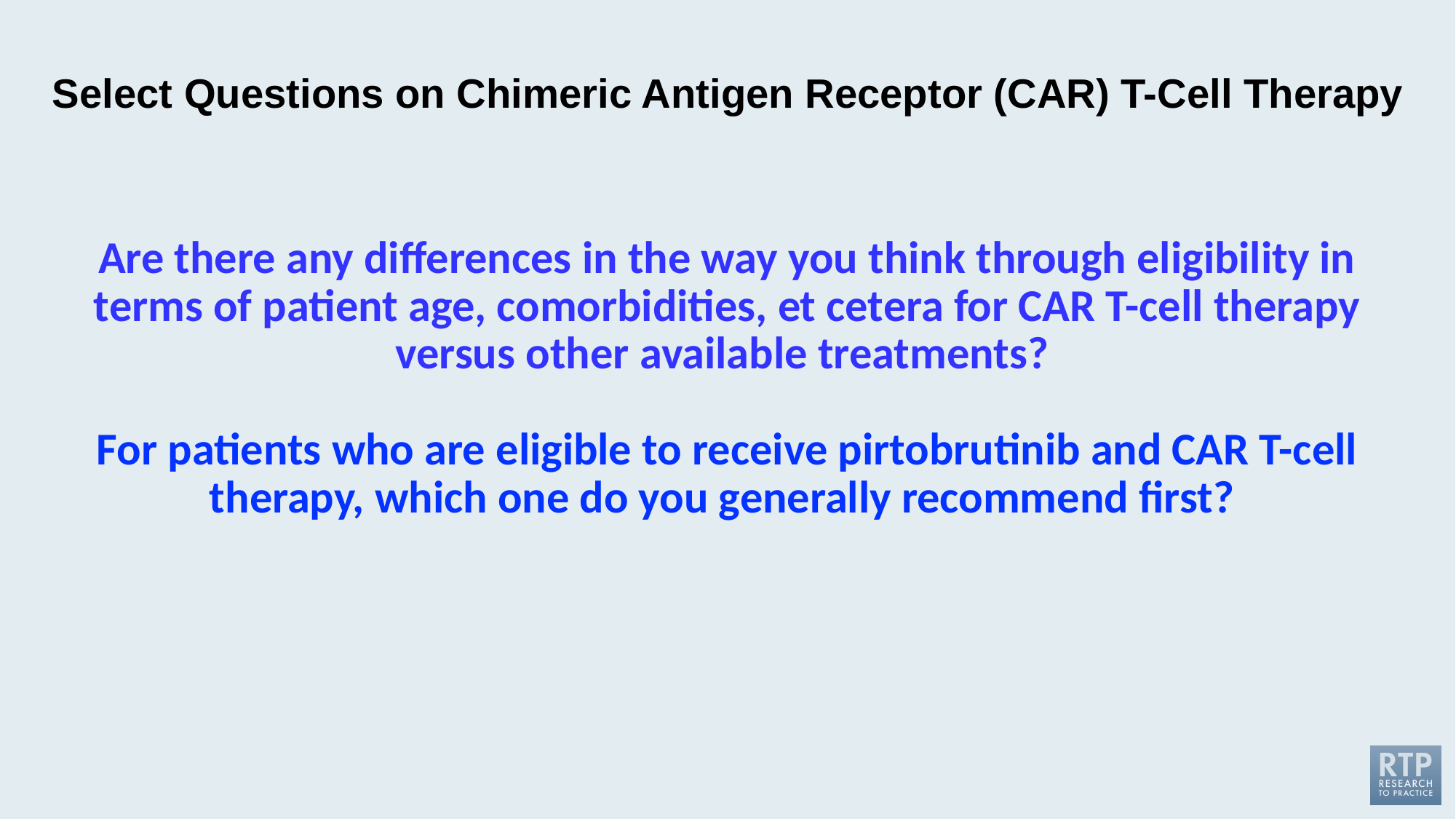

Select Questions on Chimeric Antigen Receptor (CAR) T-Cell Therapy
# Are there any differences in the way you think through eligibility in terms of patient age, comorbidities, et cetera for CAR T-cell therapy versus other available treatments?  For patients who are eligible to receive pirtobrutinib and CAR T-cell therapy, which one do you generally recommend first?